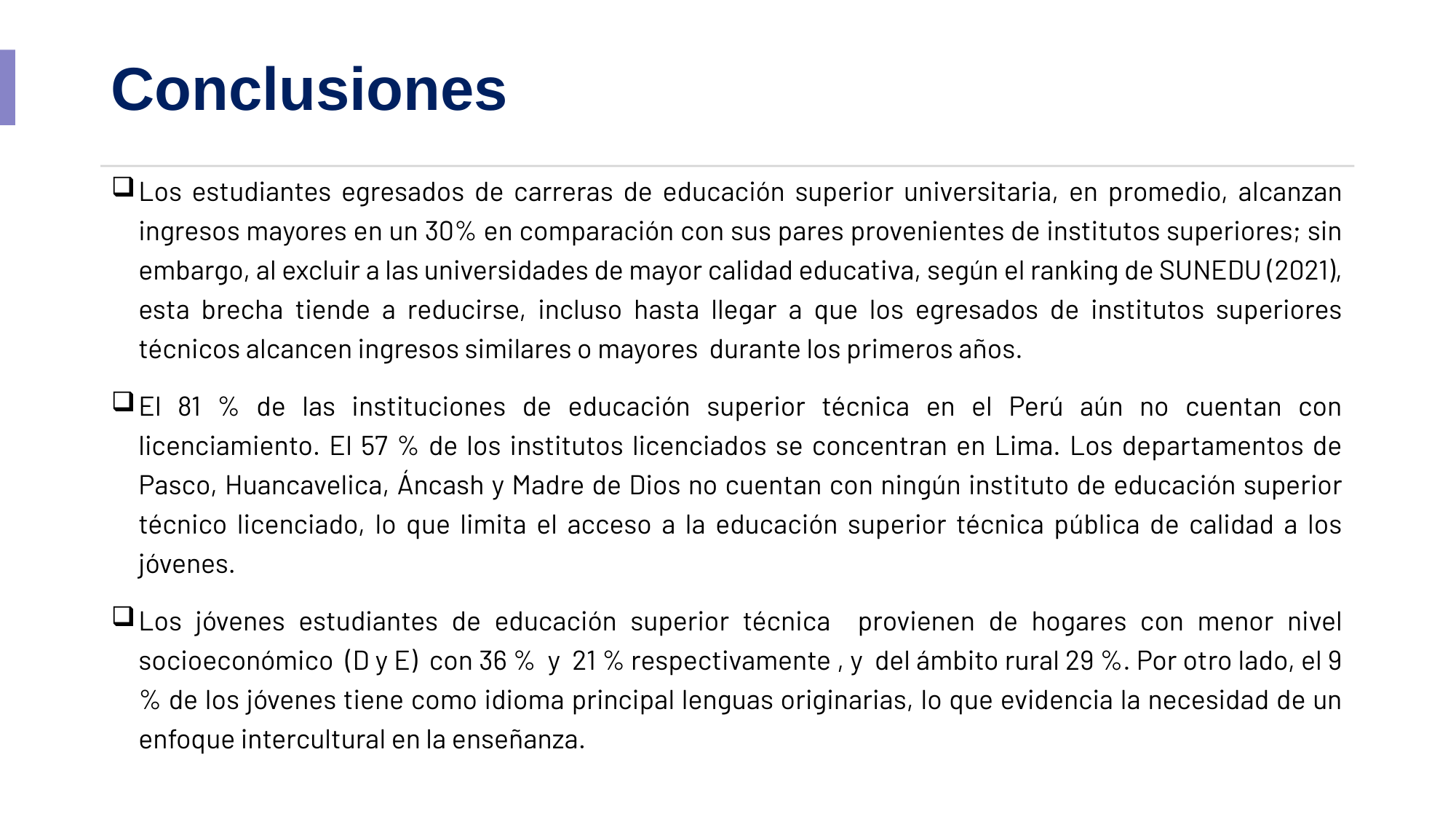

# Conclusiones

Los estudiantes egresados de carreras de educación superior universitaria, en promedio, alcanzan ingresos mayores en un 30% en comparación con sus pares provenientes de institutos superiores; sin embargo, al excluir a las universidades de mayor calidad educativa, según el ranking de SUNEDU (2021), esta brecha tiende a reducirse, incluso hasta llegar a que los egresados de institutos superiores técnicos alcancen ingresos similares o mayores  durante los primeros años.
El 81 % de las instituciones de educación superior técnica en el Perú aún no cuentan con licenciamiento. El 57 % de los institutos licenciados se concentran en Lima. Los departamentos de Pasco, Huancavelica, Áncash y Madre de Dios no cuentan con ningún instituto de educación superior técnico licenciado, lo que limita el acceso a la educación superior técnica pública de calidad a los jóvenes.
Los jóvenes estudiantes de educación superior técnica  provienen de hogares con menor nivel socioeconómico  (D y E)  con 36 %  y  21 % respectivamente , y  del ámbito rural 29 %. Por otro lado, el 9 % de los jóvenes tiene como idioma principal lenguas originarias, lo que evidencia la necesidad de un enfoque intercultural en la enseñanza.